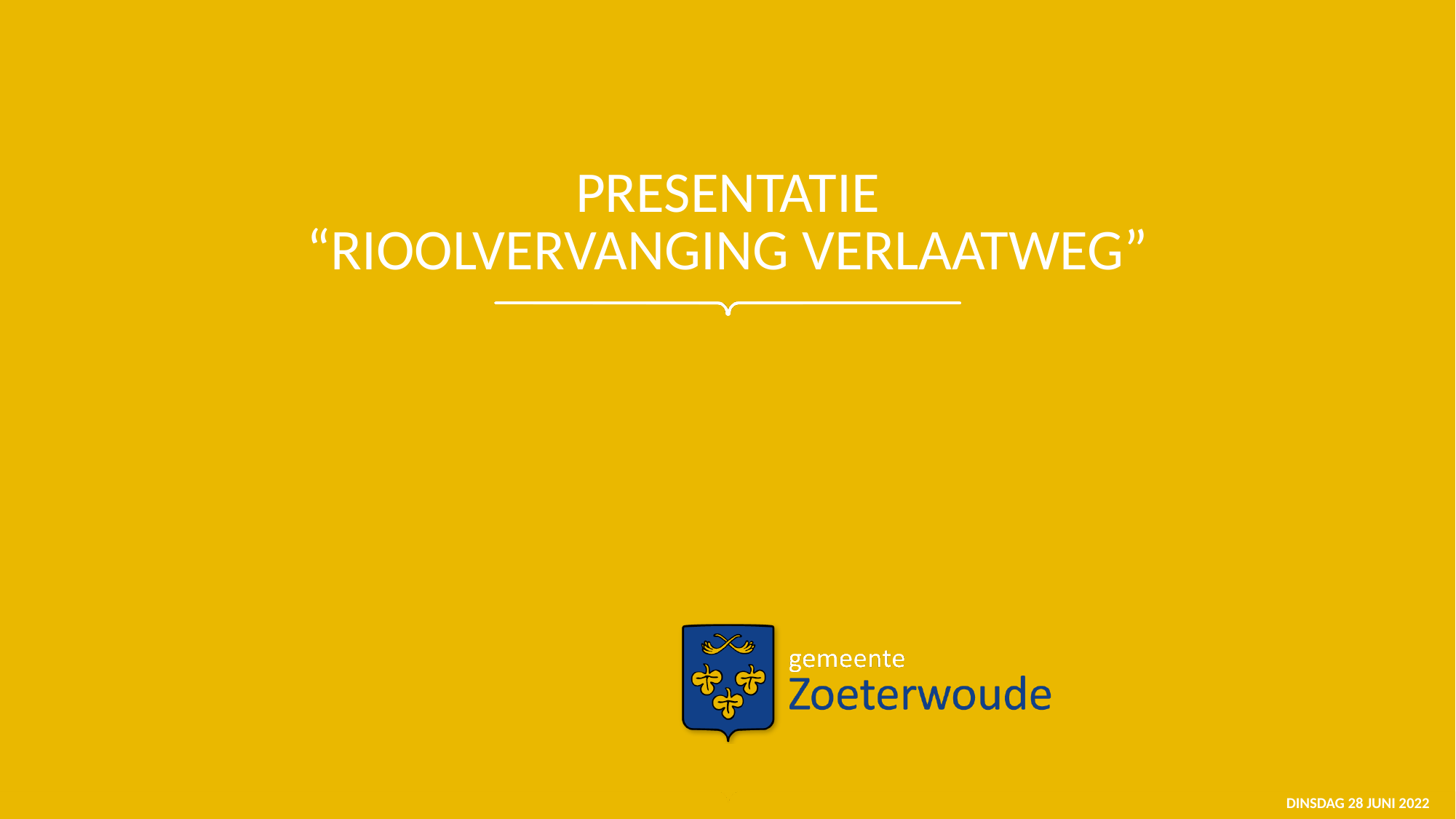

# Presentatie “Rioolvervanging Verlaatweg”
Dinsdag 28 juni 2022